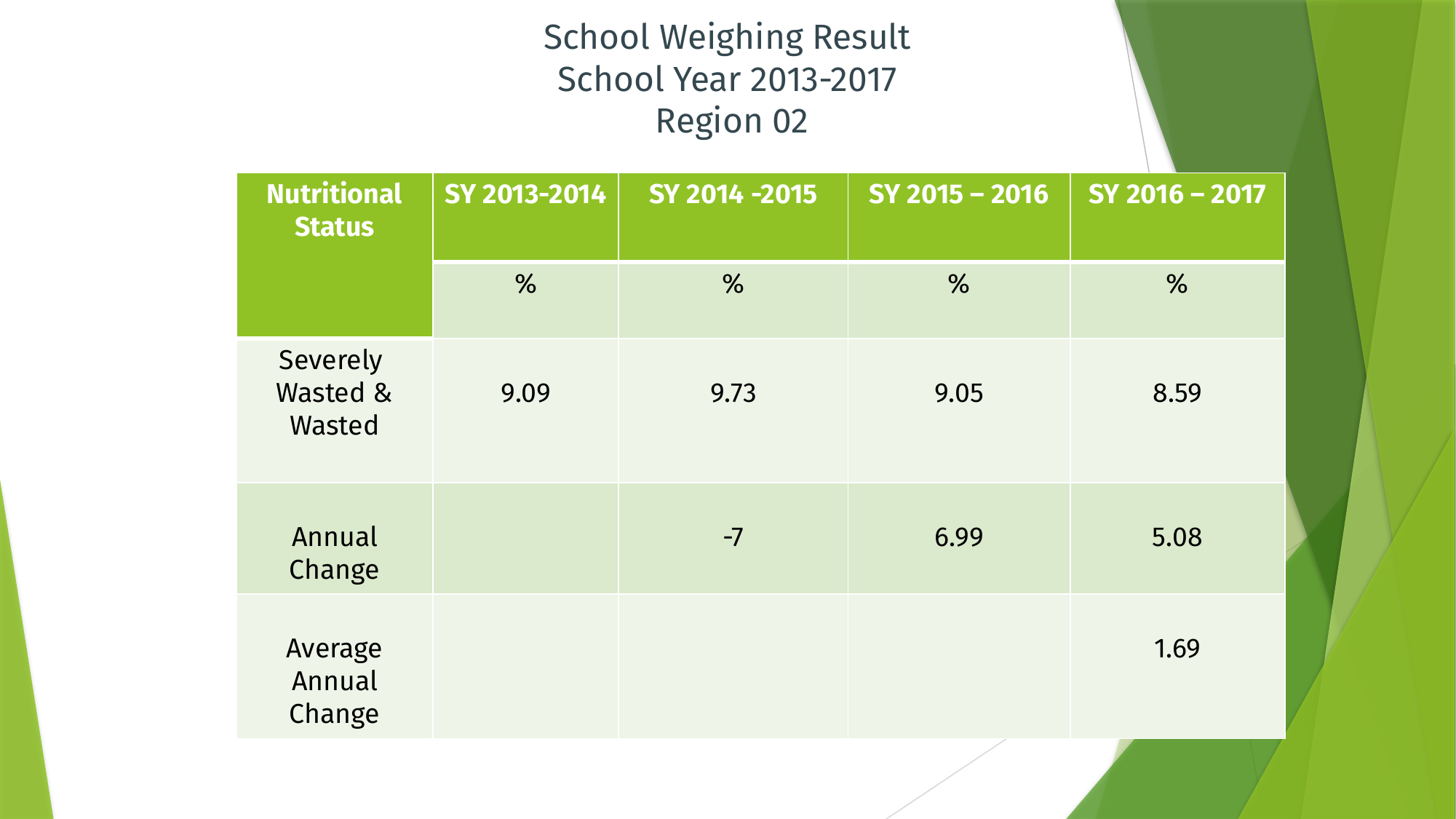

# School Weighing Result School Year 2013-2017 Region 02
| Nutritional Status | SY 2013-2014 | SY 2014 -2015 | SY 2015 – 2016 | SY 2016 – 2017 |
| --- | --- | --- | --- | --- |
|  | % | % | % | % |
| Severely Wasted & Wasted | 9.09 | 9.73 | 9.05 | 8.59 |
| Annual Change |  | -7 | 6.99 | 5.08 |
| Average Annual Change |  |  |  | 1.69 |